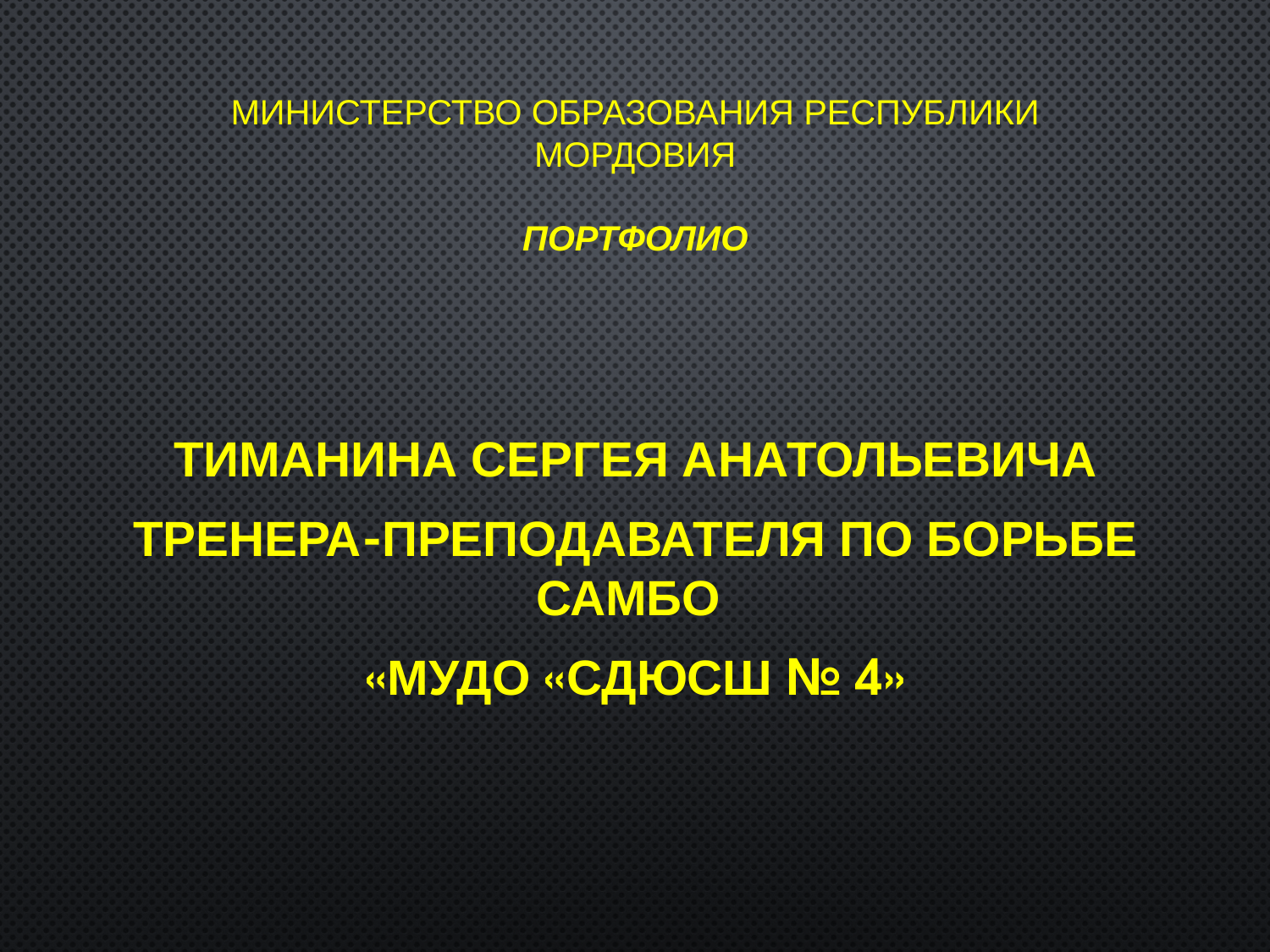

# Министерство образования республики Мордовия Портфолио
Тиманина Сергея Анатольевича
Тренера-преподавателя по борьбе самбо
«МУДО «СДЮСШ № 4»